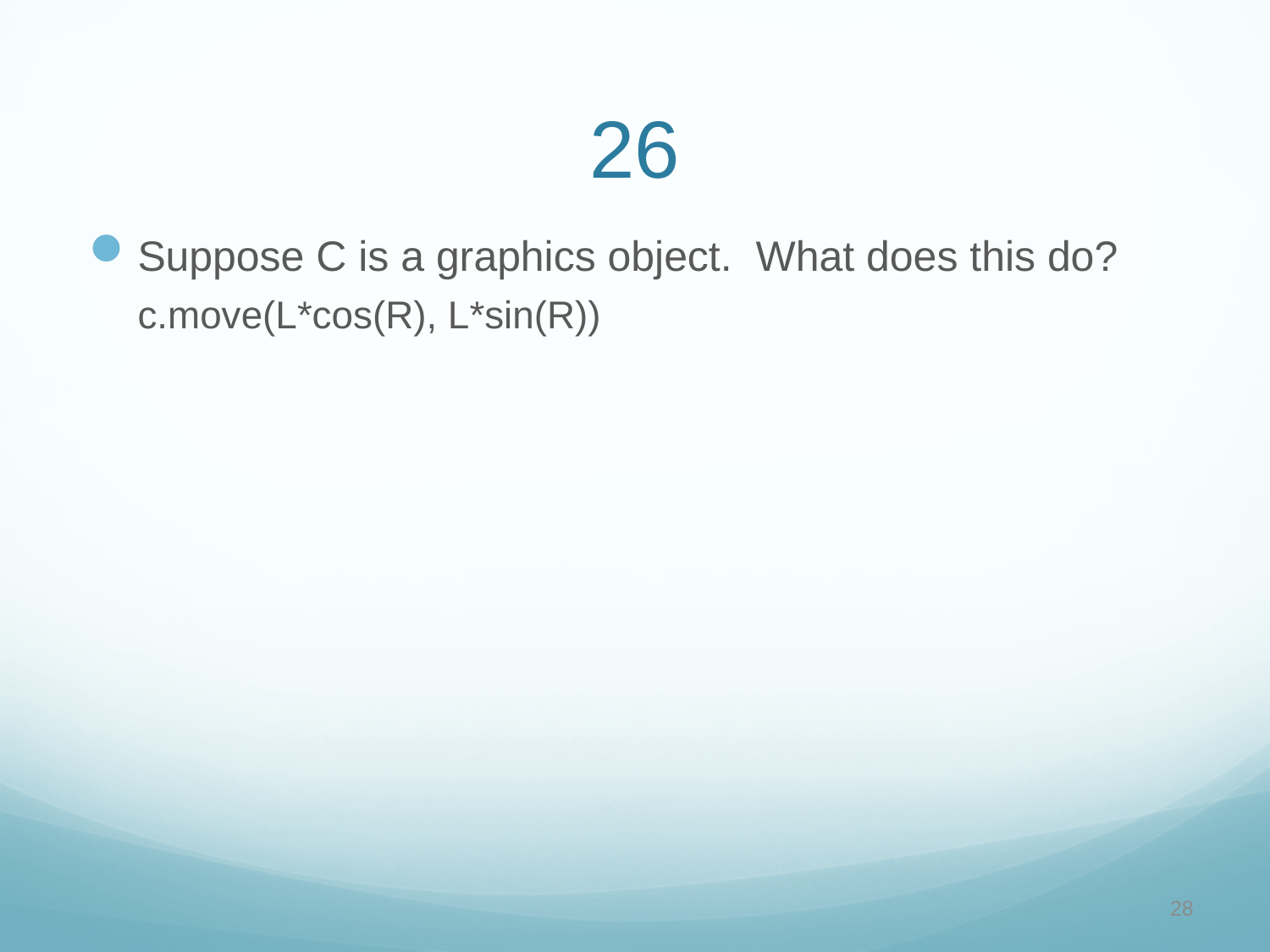

# 26
Suppose C is a graphics object.  What does this do?
c.move(L*cos(R), L*sin(R))

28